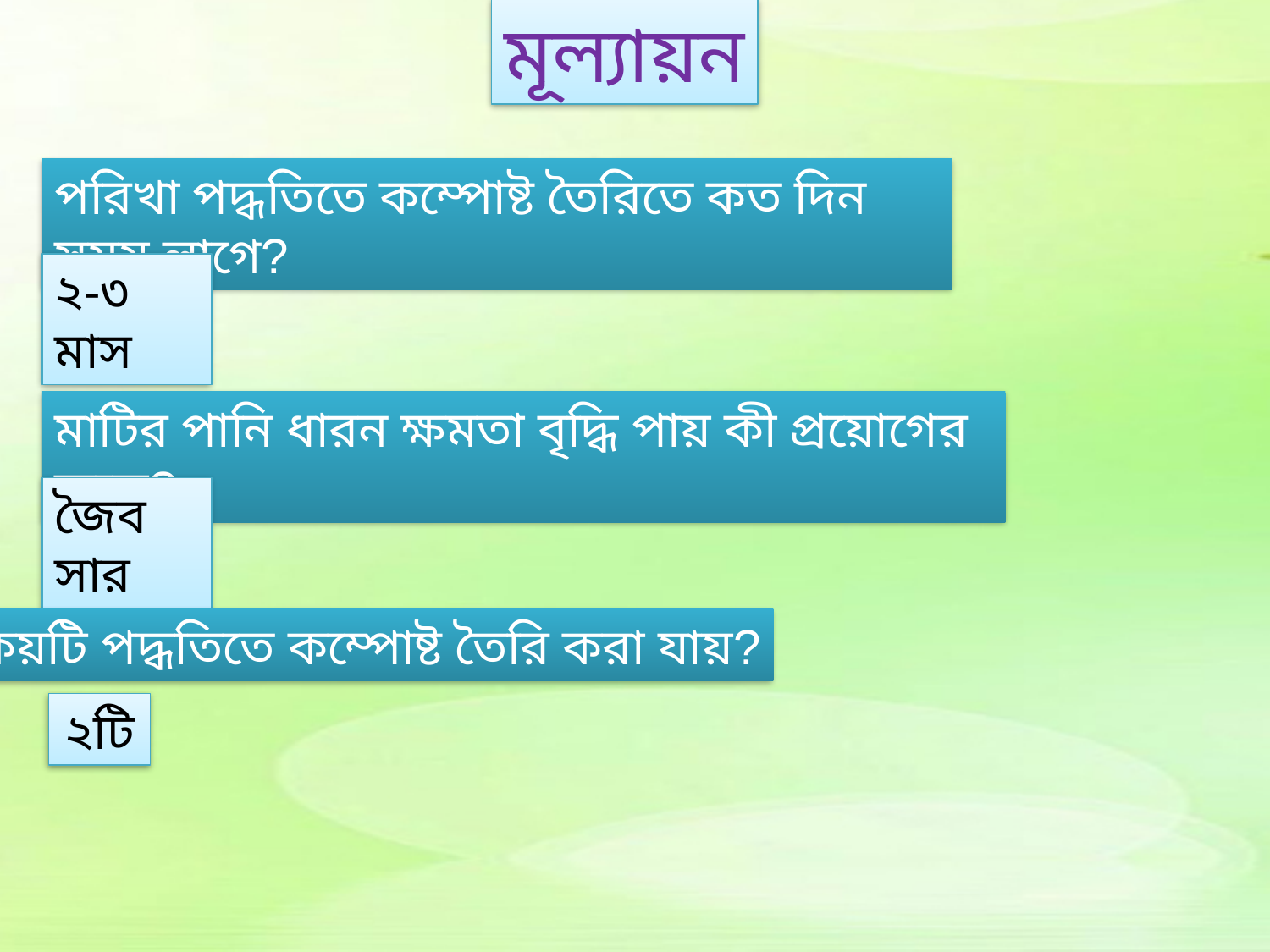

মূল্যায়ন
পরিখা পদ্ধতিতে কম্পোষ্ট তৈরিতে কত দিন সময় লাগে?
২-৩ মাস
মাটির পানি ধারন ক্ষমতা বৃদ্ধি পায় কী প্রয়োগের ফলে?
জৈব সার
কয়টি পদ্ধতিতে কম্পোষ্ট তৈরি করা যায়?
২টি